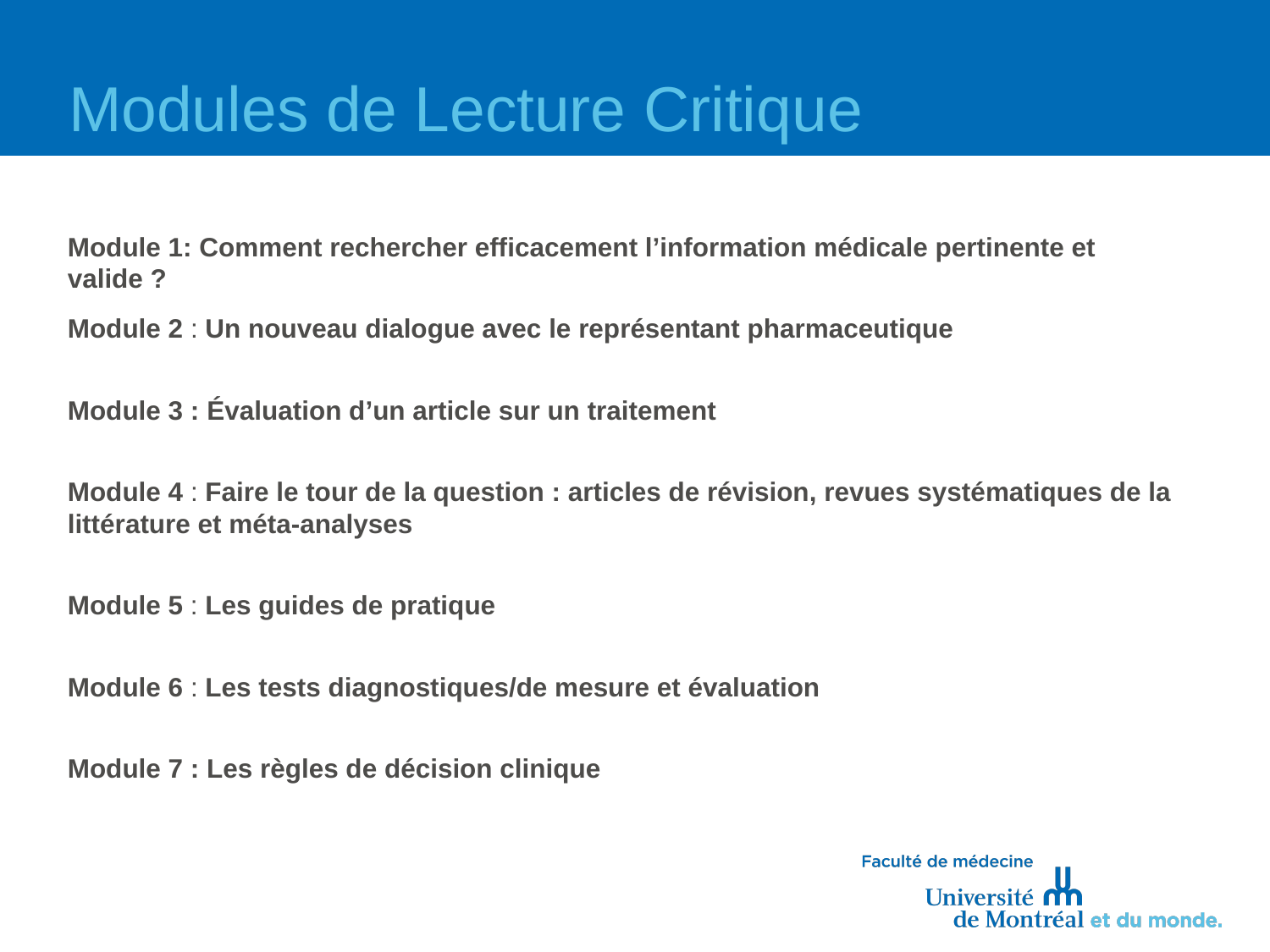

# Modules de Lecture Critique
Module 1: Comment rechercher efficacement l’information médicale pertinente et valide ?
Module 2 : Un nouveau dialogue avec le représentant pharmaceutique
Module 3 : Évaluation d’un article sur un traitement
Module 4 : Faire le tour de la question : articles de révision, revues systématiques de la littérature et méta-analyses
Module 5 : Les guides de pratique
Module 6 : Les tests diagnostiques/de mesure et évaluation
Module 7 : Les règles de décision clinique